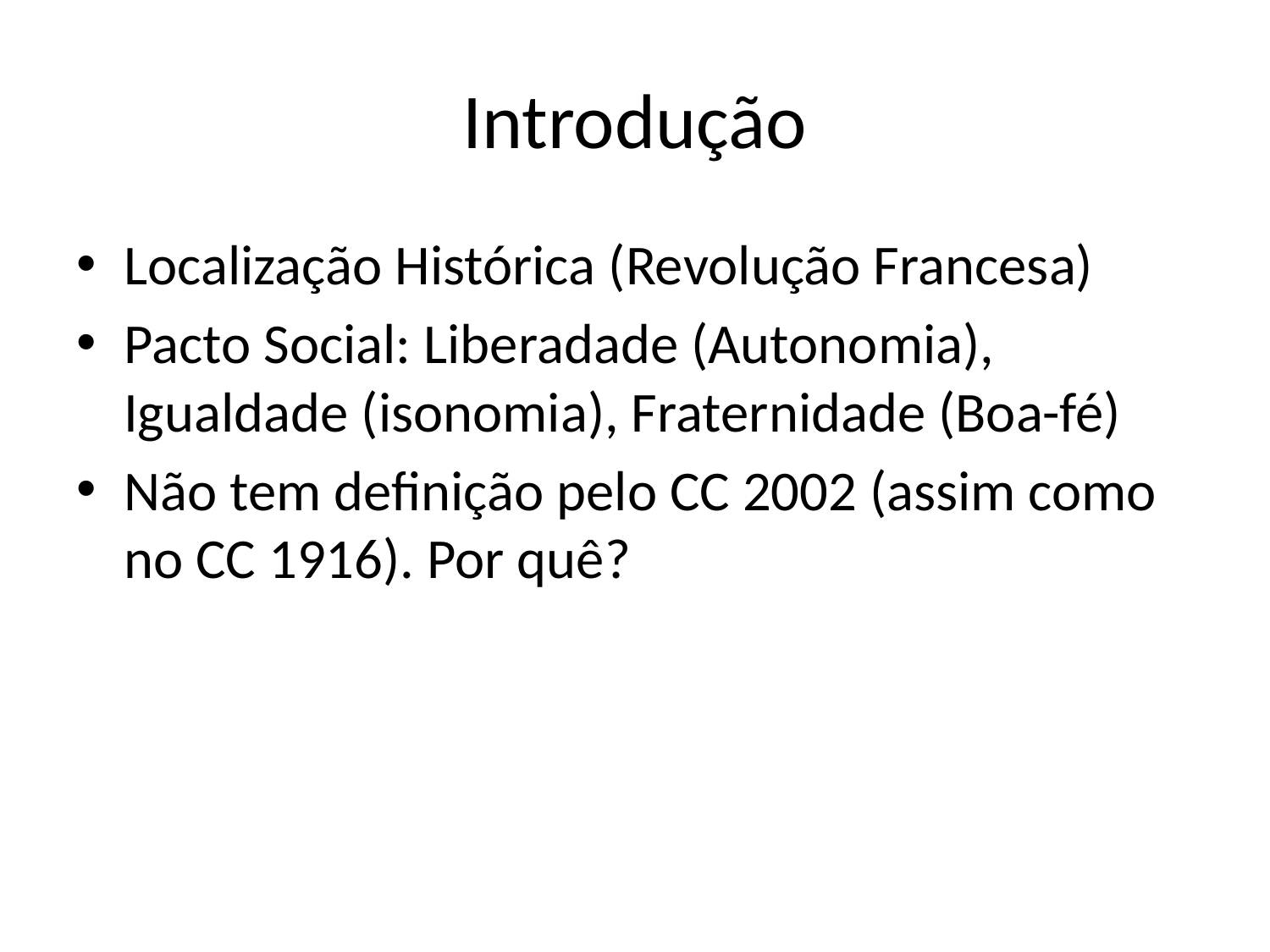

# Introdução
Localização Histórica (Revolução Francesa)
Pacto Social: Liberadade (Autonomia), Igualdade (isonomia), Fraternidade (Boa-fé)
Não tem definição pelo CC 2002 (assim como no CC 1916). Por quê?